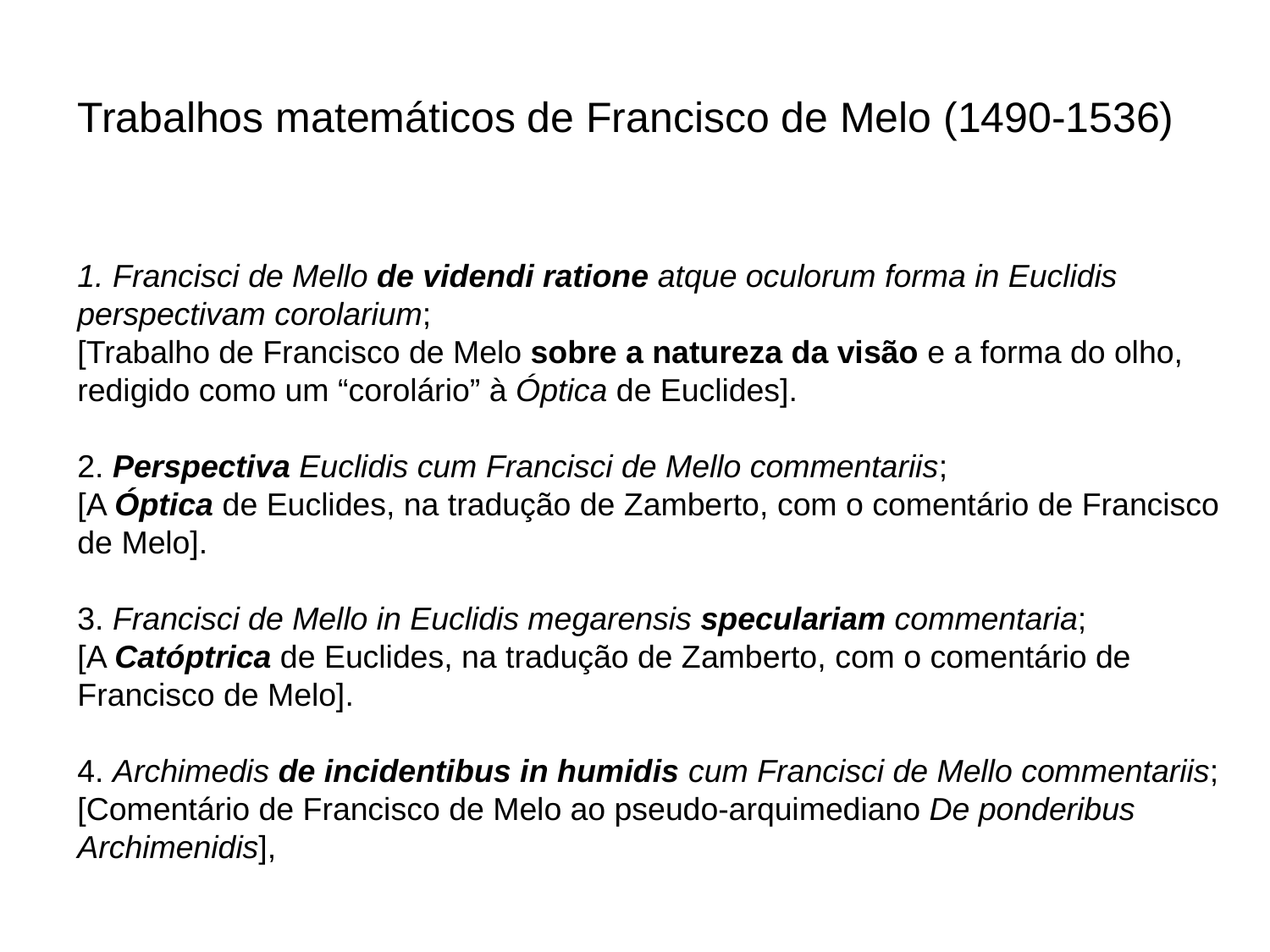

Trabalhos matemáticos de Francisco de Melo (1490-1536)

1. Francisci de Mello de videndi ratione atque oculorum forma in Euclidis perspectivam corolarium;
[Trabalho de Francisco de Melo sobre a natureza da visão e a forma do olho, redigido como um “corolário” à Óptica de Euclides].

2. Perspectiva Euclidis cum Francisci de Mello commentariis;
[A Óptica de Euclides, na tradução de Zamberto, com o comentário de Francisco de Melo].

3. Francisci de Mello in Euclidis megarensis speculariam commentaria;
[A Catóptrica de Euclides, na tradução de Zamberto, com o comentário de Francisco de Melo].

4. Archimedis de incidentibus in humidis cum Francisci de Mello commentariis;
[Comentário de Francisco de Melo ao pseudo-arquimediano De ponderibus Archimenidis],